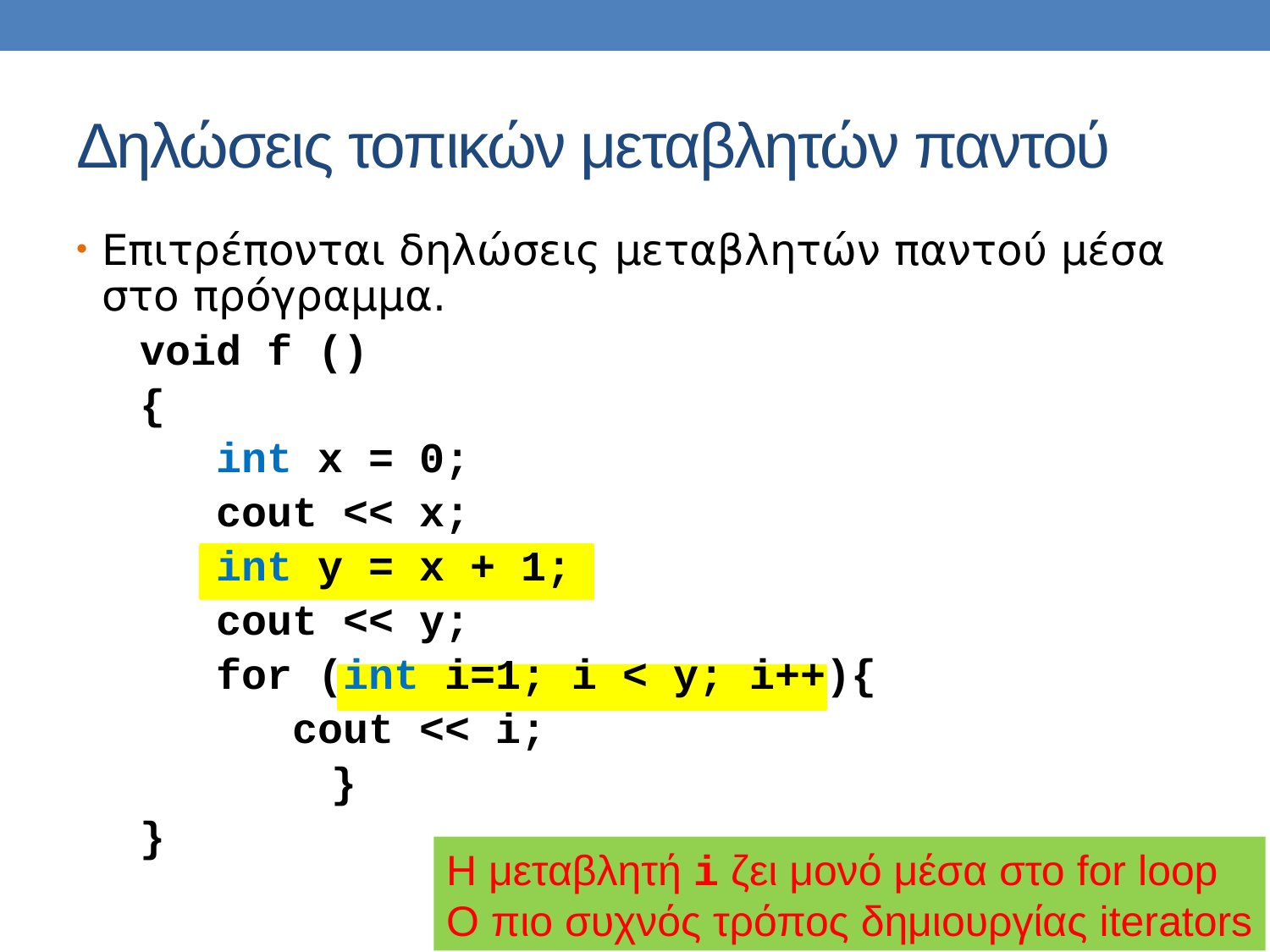

# Δηλώσεις τοπικών μεταβλητών παντού
Επιτρέπονται δηλώσεις μεταβλητών παντού μέσα στο πρόγραμμα.
void f ()
{
   int x = 0;
   cout << x;
   int y = x + 1;
   cout << y;
   for (int i=1; i < y; i++){
      cout << i;
		 }
}

Η μεταβλητή i ζει μονό μέσα στο for loop
O πιο συχνός τρόπος δημιουργίας iterators